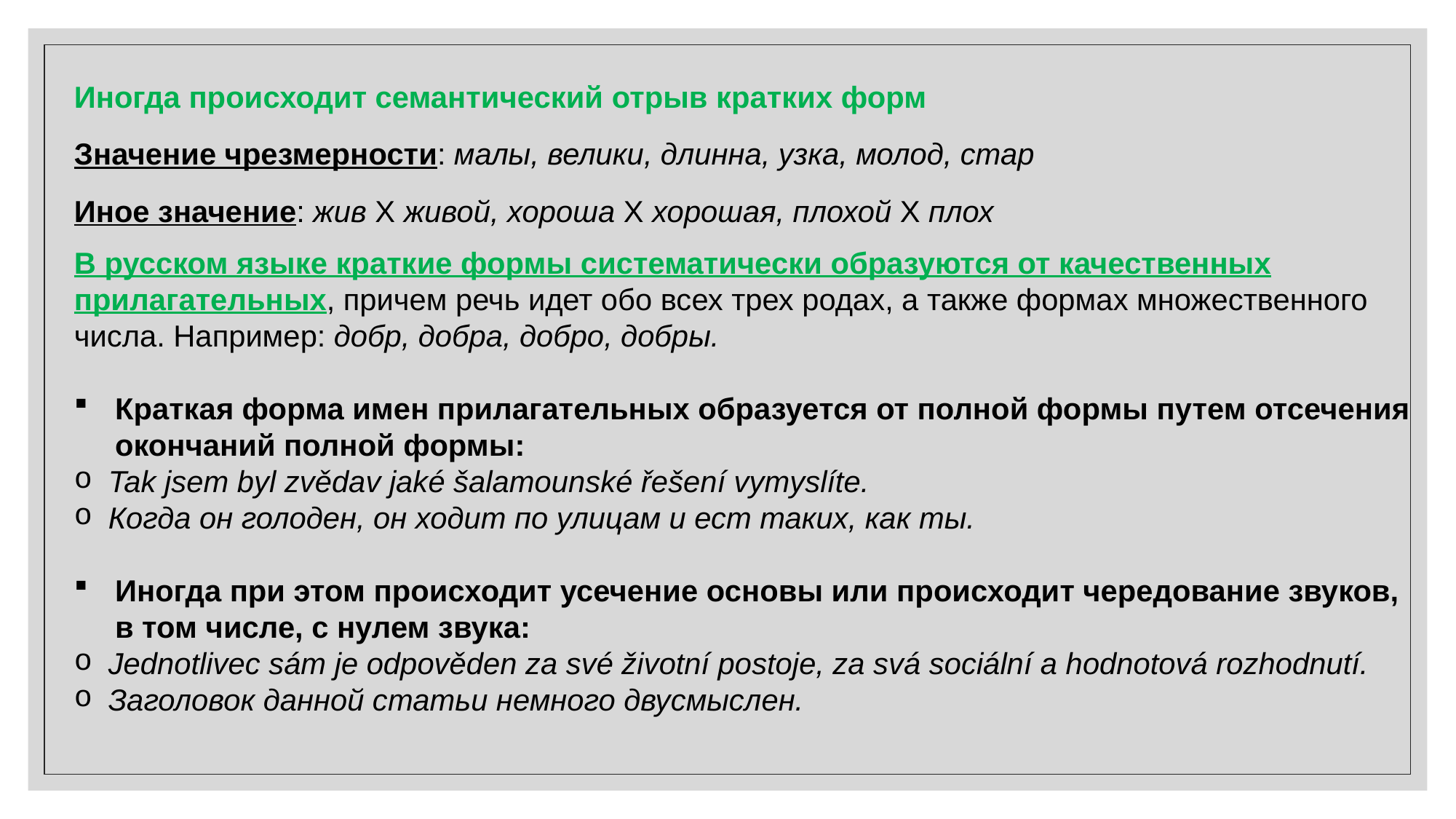

Иногда происходит семантический отрыв кратких форм
Значение чрезмерности: малы, велики, длинна, узка, молод, стар
Иное значение: жив Х живой, хороша Х хорошая, плохой Х плох
В русском языке краткие формы систематически образуются от качественных прилагательных, причем речь идет обо всех трех родах, а также формах множественного числа. Например: добр, добра, добро, добры.

Краткая форма имен прилагательных образуется от полной формы путем отсечения окончаний полной формы:
Tak jsem byl zvědav jaké šalamounské řešení vymyslíte.
Когда он голоден, он ходит по улицам и ест таких, как ты.

Иногда при этом происходит усечение основы или происходит чередование звуков, в том числе, с нулем звука:
Jednotlivec sám je odpověden za své životní postoje, za svá sociální a hodnotová rozhodnutí.
Заголовок данной статьи немного двусмыслен.